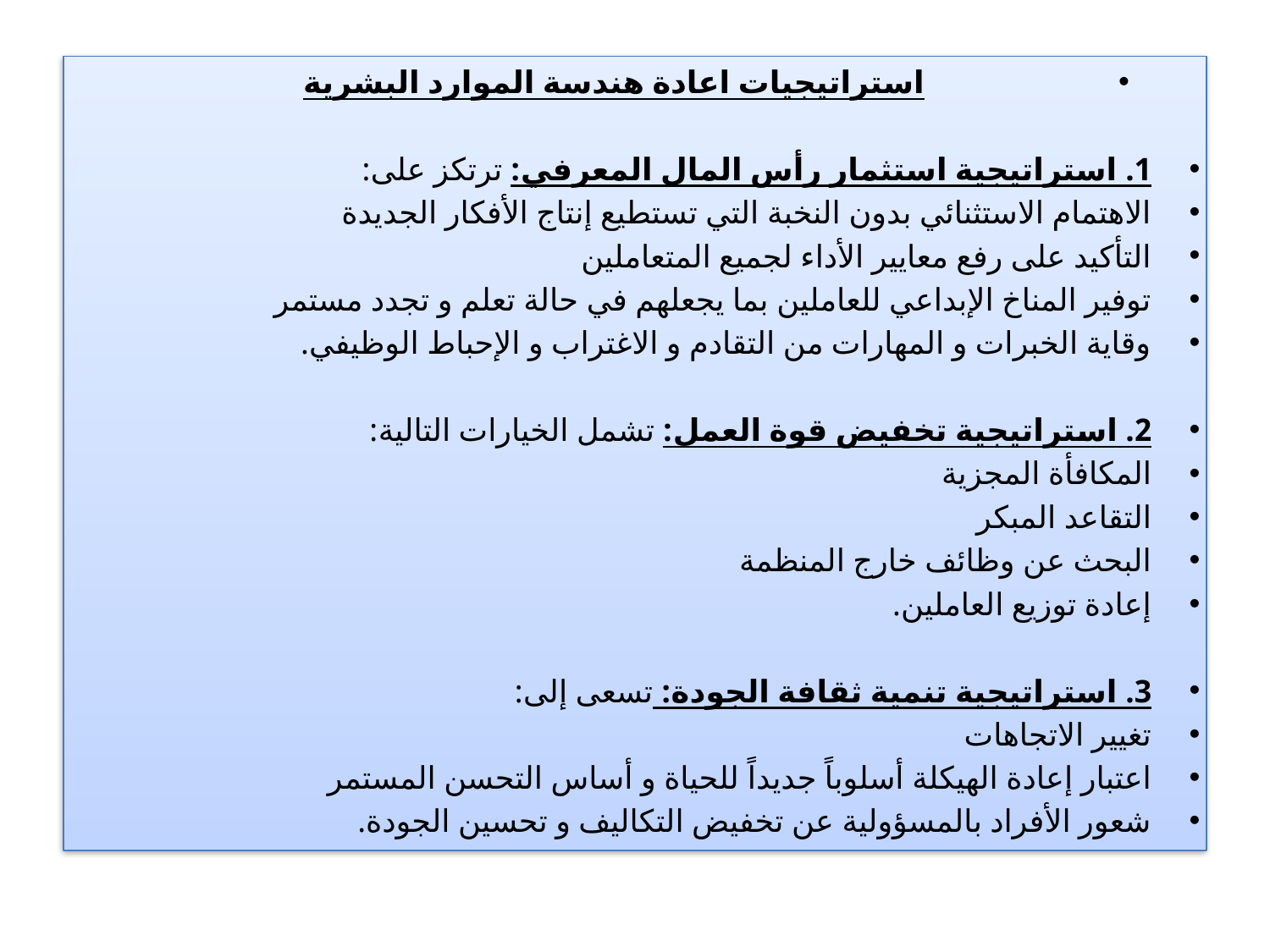

استراتيجيات اعادة هندسة الموارد البشرية

1. استراتيجية استثمار رأس المال المعرفي: ترتكز على:
الاهتمام الاستثنائي بدون النخبة التي تستطيع إنتاج الأفكار الجديدة
التأكيد على رفع معايير الأداء لجميع المتعاملين
توفير المناخ الإبداعي للعاملين بما يجعلهم في حالة تعلم و تجدد مستمر
وقاية الخبرات و المهارات من التقادم و الاغتراب و الإحباط الوظيفي.

2. استراتيجية تخفيض قوة العمل: تشمل الخيارات التالية:
المكافأة المجزية
التقاعد المبكر
البحث عن وظائف خارج المنظمة
إعادة توزيع العاملين.

3. استراتيجية تنمية ثقافة الجودة: تسعى إلى:
تغيير الاتجاهات
اعتبار إعادة الهيكلة أسلوباً جديداً للحياة و أساس التحسن المستمر
شعور الأفراد بالمسؤولية عن تخفيض التكاليف و تحسين الجودة.